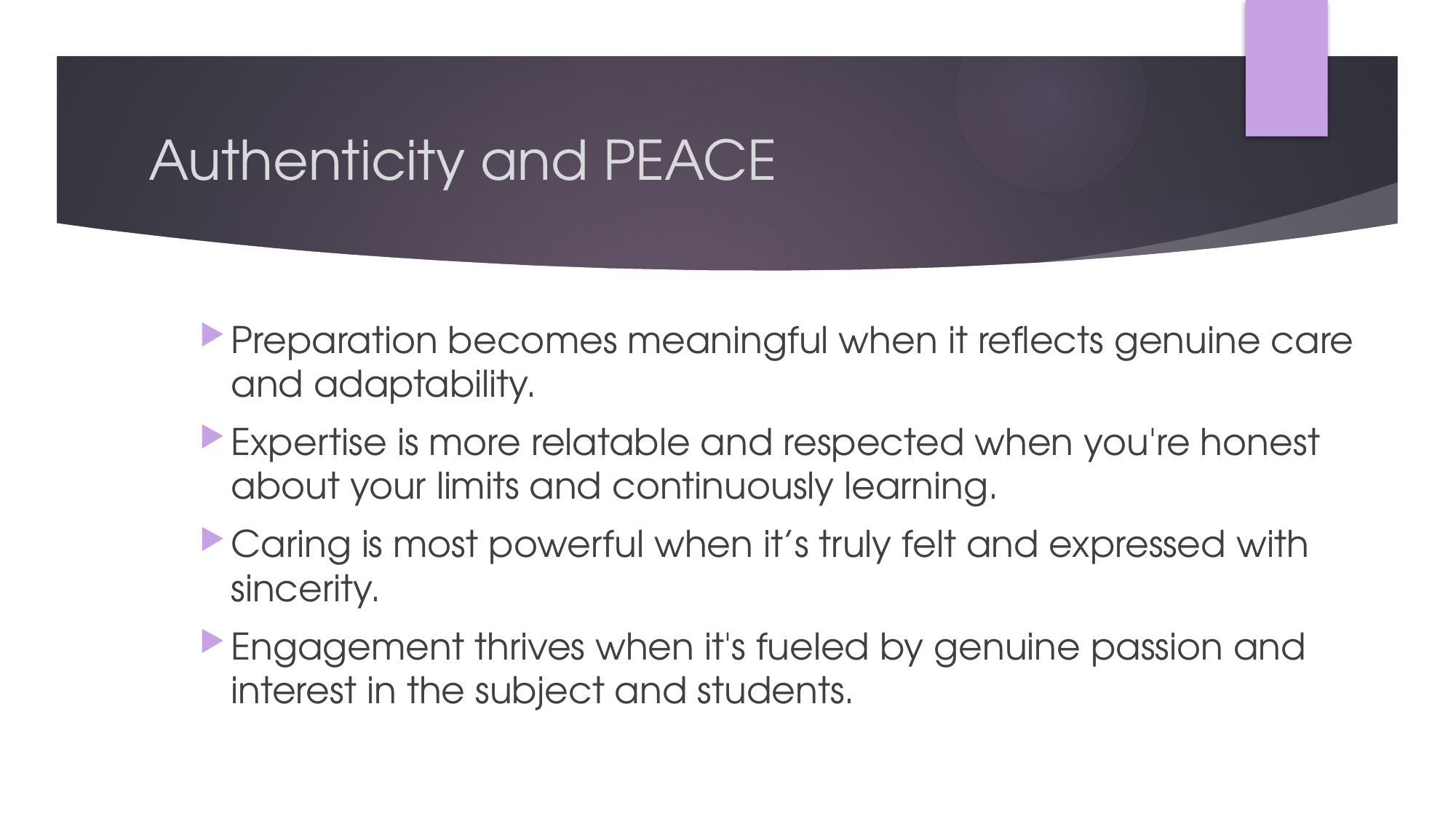

# Authenticity and PEACE
Preparation becomes meaningful when it reflects genuine care and adaptability.
Expertise is more relatable and respected when you're honest about your limits and continuously learning.
Caring is most powerful when it’s truly felt and expressed with sincerity.
Engagement thrives when it's fueled by genuine passion and interest in the subject and students.